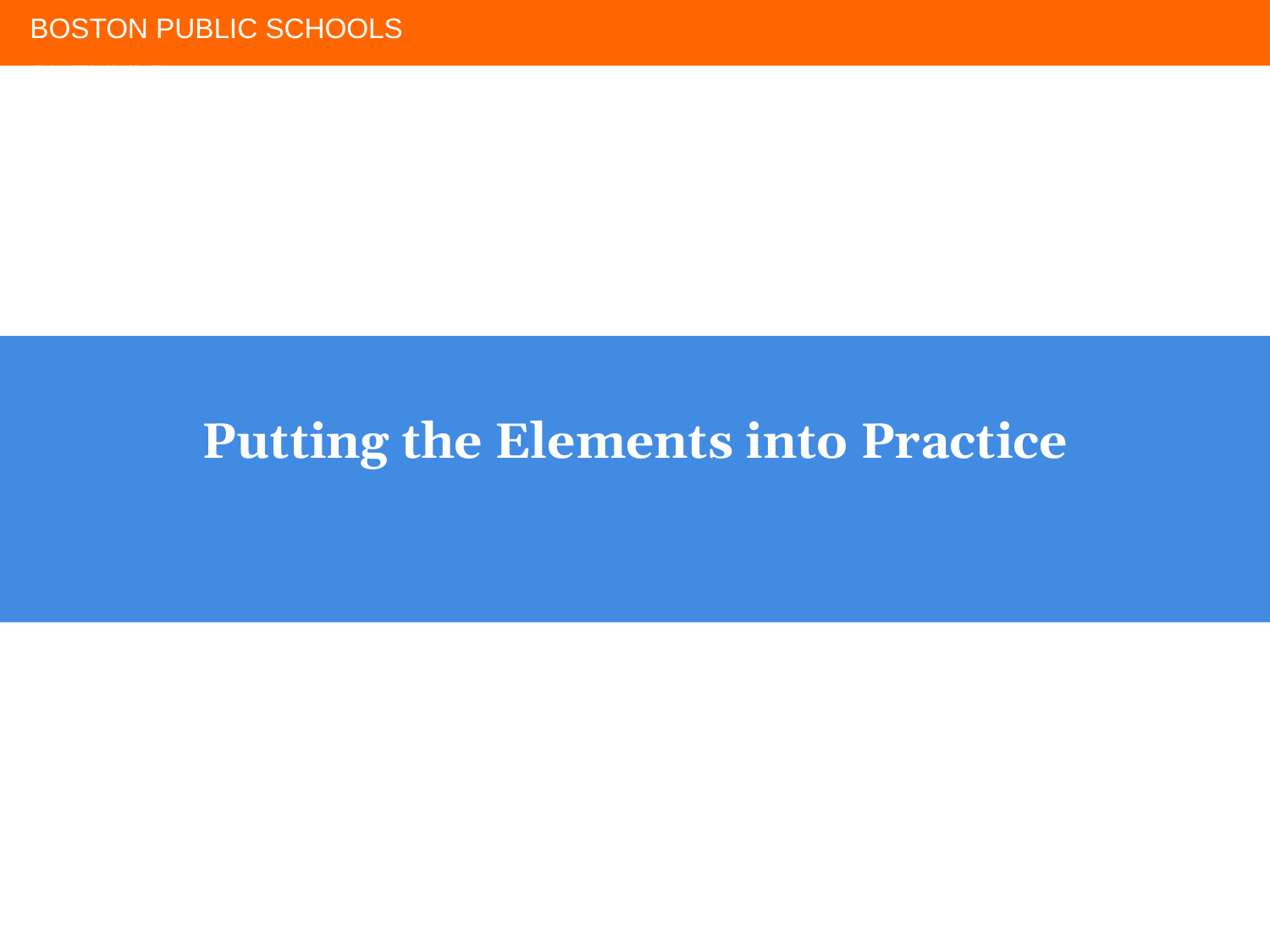

BOSTON PUBLIC SCHOOLS

Putting the Elements into Practice